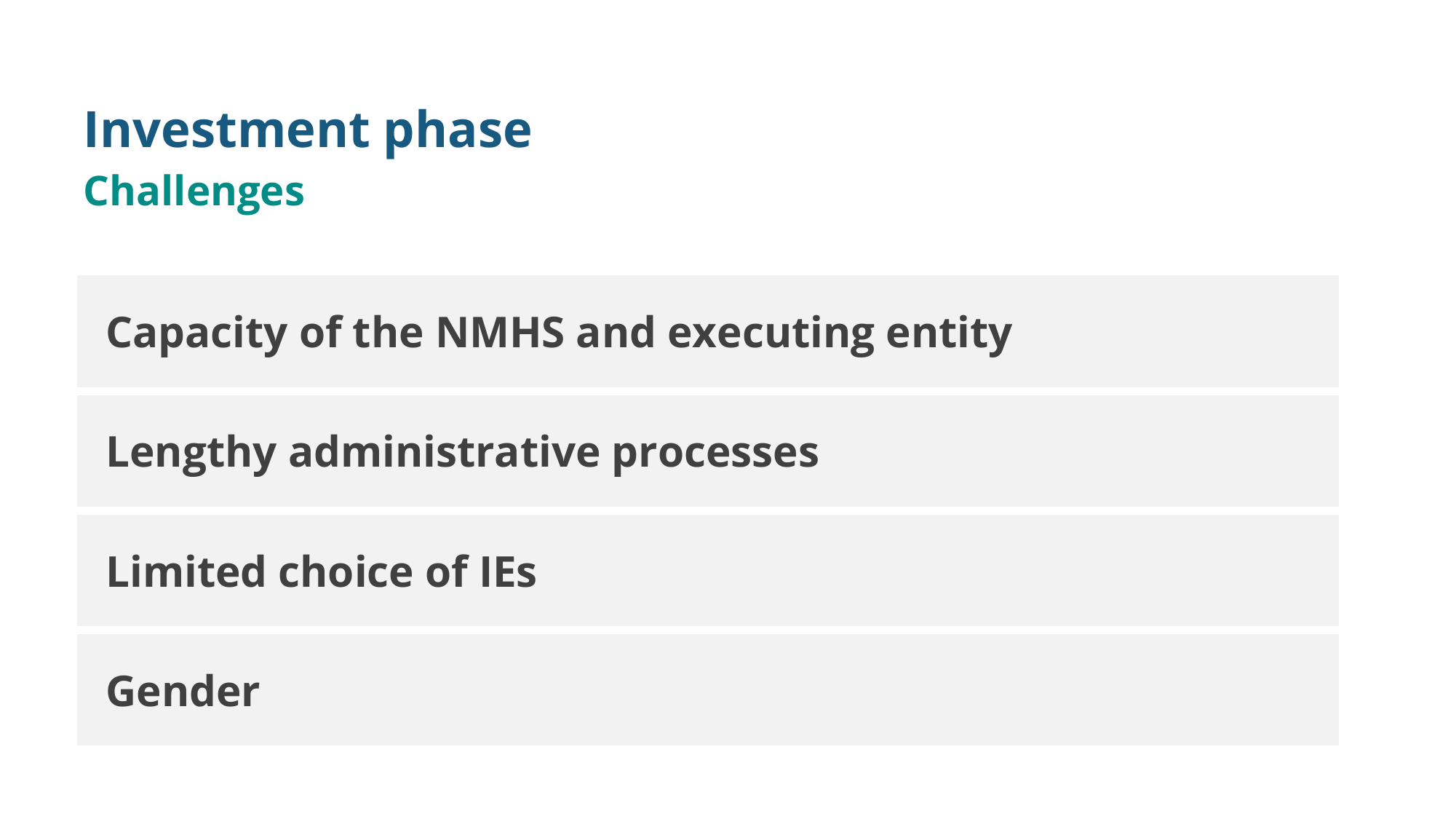

# Investment phase Challenges
| Capacity of the NMHS and executing entity |
| --- |
| Lengthy administrative processes |
| Limited choice of IEs |
| Gender |